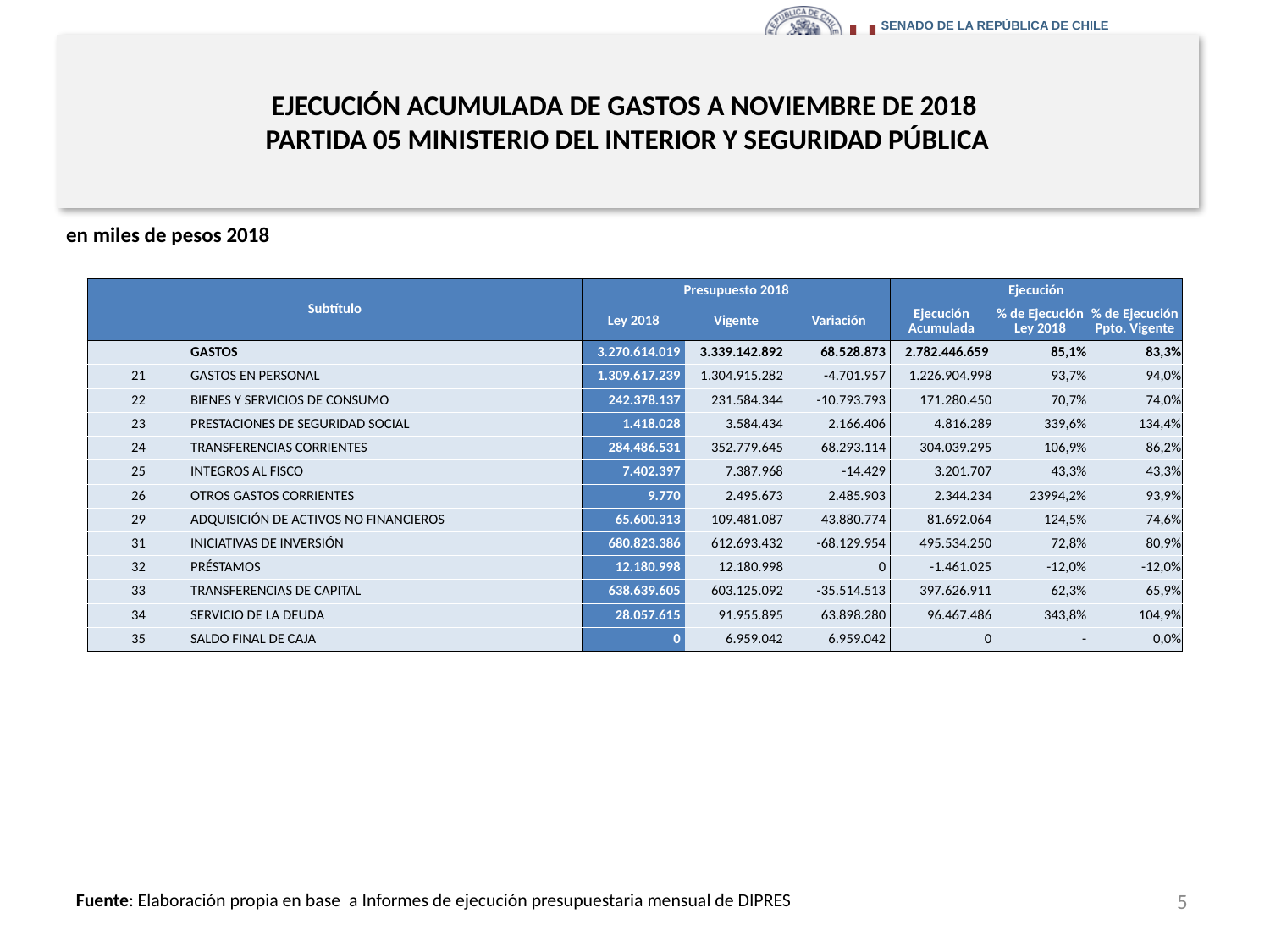

# EJECUCIÓN ACUMULADA DE GASTOS A NOVIEMBRE DE 2018 PARTIDA 05 MINISTERIO DEL INTERIOR Y SEGURIDAD PÚBLICA
en miles de pesos 2018
| Subtítulo |  | Presupuesto 2018 |  |  | Ejecución |  |  |
| --- | --- | --- | --- | --- | --- | --- | --- |
|  |  | Ley 2018 | Vigente | Variación | Ejecución Acumulada | % de Ejecución Ley 2018 | % de Ejecución Ppto. Vigente |
|  | GASTOS | 3.270.614.019 | 3.339.142.892 | 68.528.873 | 2.782.446.659 | 85,1% | 83,3% |
| 21 | GASTOS EN PERSONAL | 1.309.617.239 | 1.304.915.282 | -4.701.957 | 1.226.904.998 | 93,7% | 94,0% |
| 22 | BIENES Y SERVICIOS DE CONSUMO | 242.378.137 | 231.584.344 | -10.793.793 | 171.280.450 | 70,7% | 74,0% |
| 23 | PRESTACIONES DE SEGURIDAD SOCIAL | 1.418.028 | 3.584.434 | 2.166.406 | 4.816.289 | 339,6% | 134,4% |
| 24 | TRANSFERENCIAS CORRIENTES | 284.486.531 | 352.779.645 | 68.293.114 | 304.039.295 | 106,9% | 86,2% |
| 25 | INTEGROS AL FISCO | 7.402.397 | 7.387.968 | -14.429 | 3.201.707 | 43,3% | 43,3% |
| 26 | OTROS GASTOS CORRIENTES | 9.770 | 2.495.673 | 2.485.903 | 2.344.234 | 23994,2% | 93,9% |
| 29 | ADQUISICIÓN DE ACTIVOS NO FINANCIEROS | 65.600.313 | 109.481.087 | 43.880.774 | 81.692.064 | 124,5% | 74,6% |
| 31 | INICIATIVAS DE INVERSIÓN | 680.823.386 | 612.693.432 | -68.129.954 | 495.534.250 | 72,8% | 80,9% |
| 32 | PRÉSTAMOS | 12.180.998 | 12.180.998 | 0 | -1.461.025 | -12,0% | -12,0% |
| 33 | TRANSFERENCIAS DE CAPITAL | 638.639.605 | 603.125.092 | -35.514.513 | 397.626.911 | 62,3% | 65,9% |
| 34 | SERVICIO DE LA DEUDA | 28.057.615 | 91.955.895 | 63.898.280 | 96.467.486 | 343,8% | 104,9% |
| 35 | SALDO FINAL DE CAJA | 0 | 6.959.042 | 6.959.042 | 0 | - | 0,0% |
5